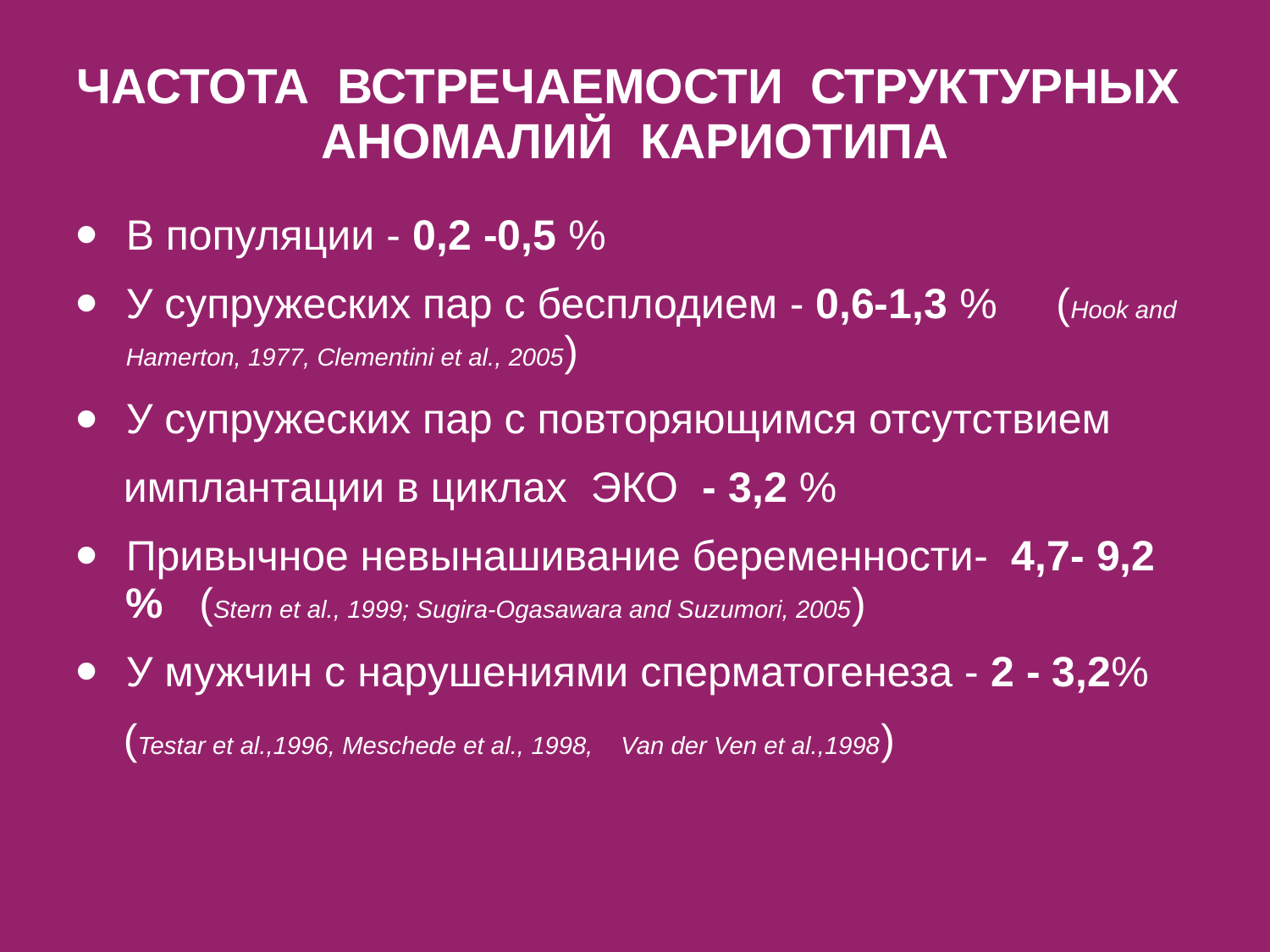

# ЧАСТОТА  ВСТРЕЧАЕМОСТИ  СТРУКТУРНЫХ АНОМАЛИЙ  КАРИОТИПА
В популяции - 0,2 -0,5 %
У супружеских пар с бесплодием - 0,6-1,3 %     (Hook and Hamerton, 1977, Clementini et al., 2005)
У супружеских пар с повторяющимся отсутствием
    имплантации в циклах  ЭКО  - 3,2 %
Привычное невынашивание беременности-  4,7- 9,2 %   (Stern et al., 1999; Sugira-Ogasawara and Suzumori, 2005)‏
У мужчин с нарушениями сперматогенеза - 2 - 3,2%
    (Testar et al.,1996, Meschede et al., 1998,    Van der Ven et al.,1998)‏